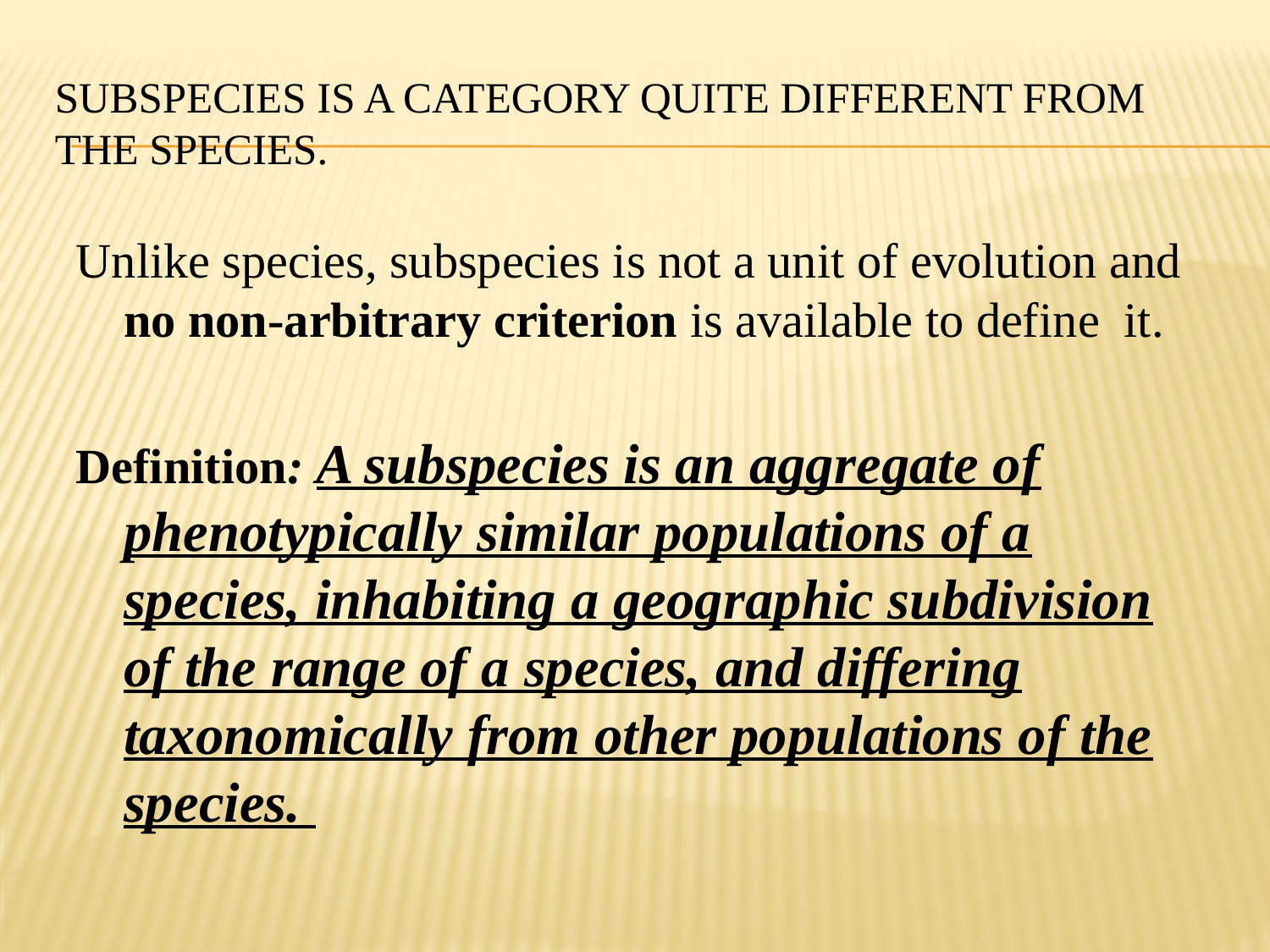

# Subspecies is a category quite different from the species.
Unlike species, subspecies is not a unit of evolution and no non-arbitrary criterion is available to define  it.

Definition: A subspecies is an aggregate of phenotypically similar populations of a species, inhabiting a geographic subdivision of the range of a species, and differing taxonomically from other populations of the species.